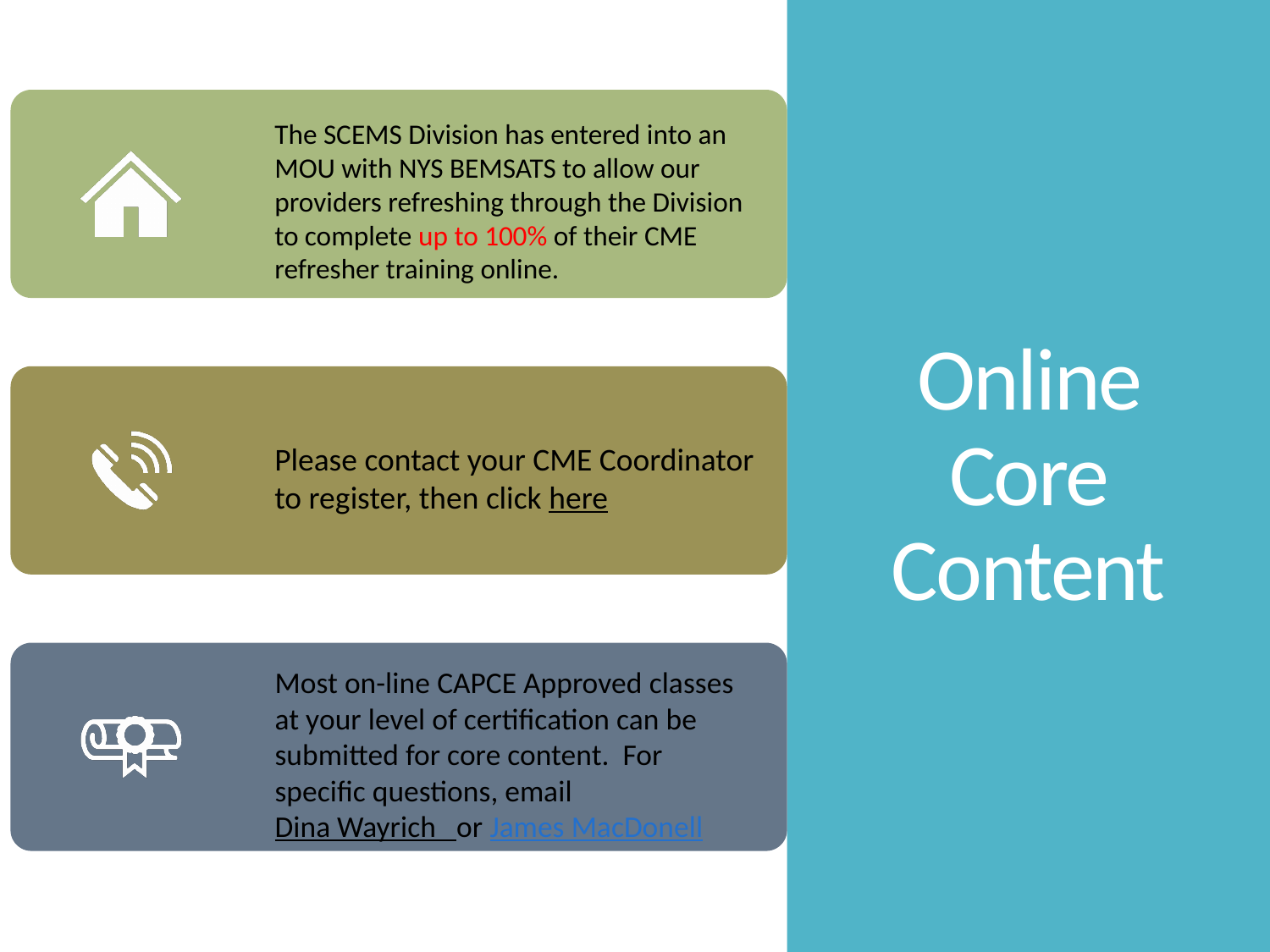

The SCEMS Division has entered into an MOU with NYS BEMSATS to allow our providers refreshing through the Division to complete up to 100% of their CME refresher training online.
Please contact your CME Coordinator to register, then click here
Most on-line CAPCE Approved classes at your level of certification can be submitted for core content.  For specific questions, email Dina Wayrich   or James MacDonell
# Online Core Content